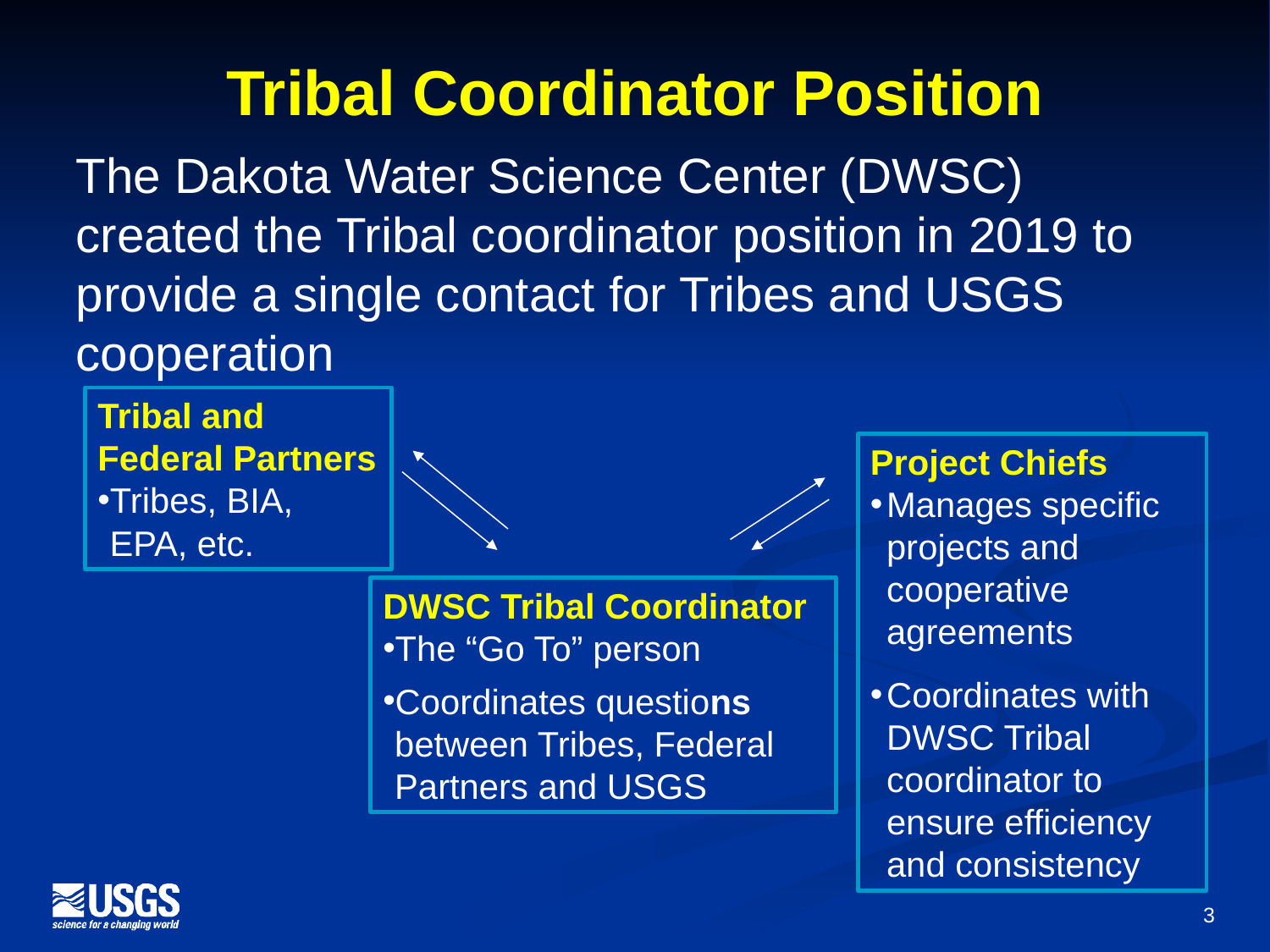

# Tribal Coordinator Position
The Dakota Water Science Center (DWSC) created the Tribal coordinator position in 2019 to provide a single contact for Tribes and USGS cooperation
Tribal and Federal Partners
Tribes, BIA, EPA, etc.
Project Chiefs
Manages specific projects and cooperative agreements
Coordinates with DWSC Tribal coordinator to ensure efficiency and consistency
DWSC Tribal Coordinator
The “Go To” person
Coordinates questions between Tribes, Federal Partners and USGS
3